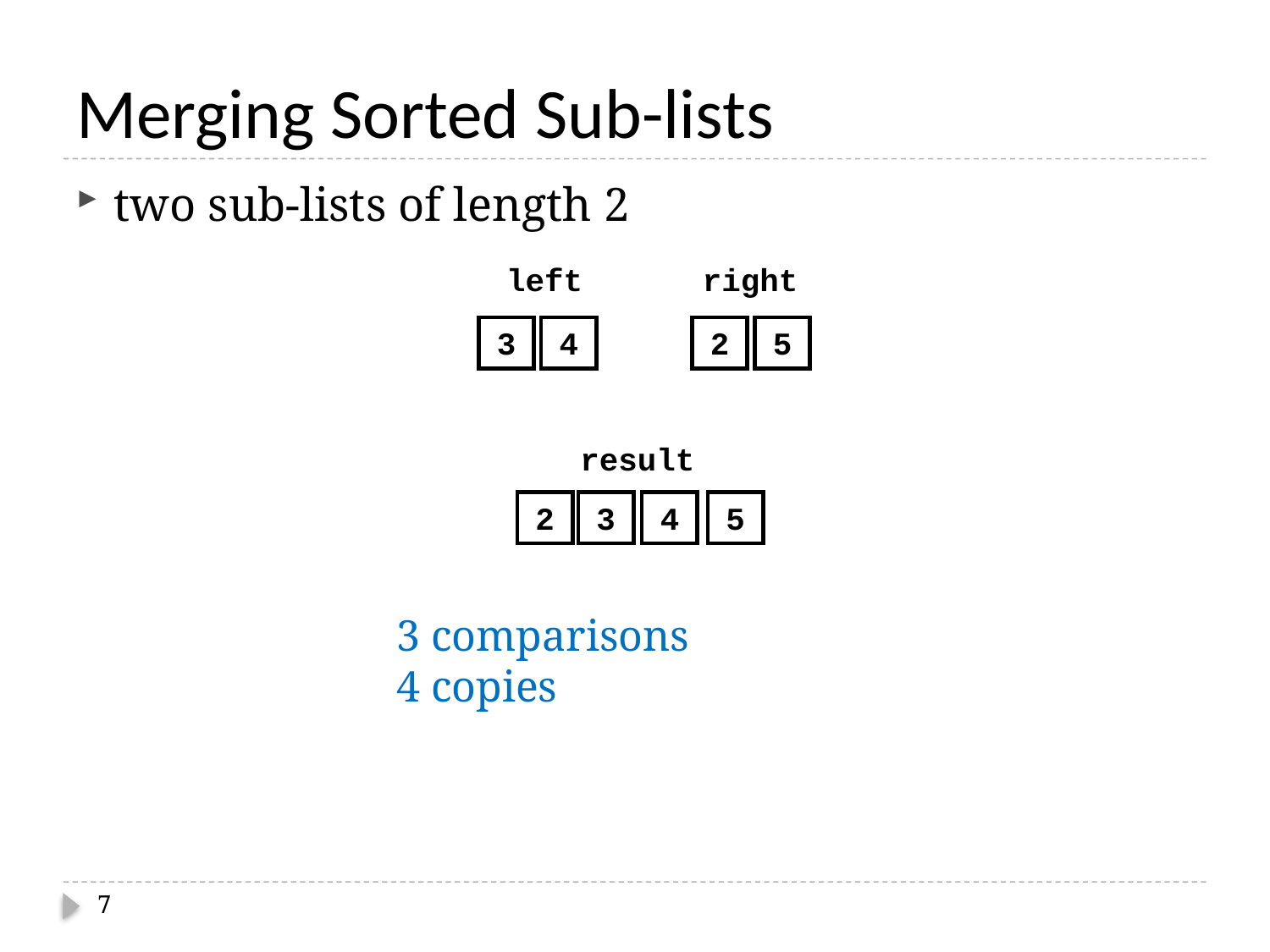

# Merging Sorted Sub-lists
two sub-lists of length 2
left
right
3
4
2
5
result
2
3
4
5
3 comparisons
4 copies
7